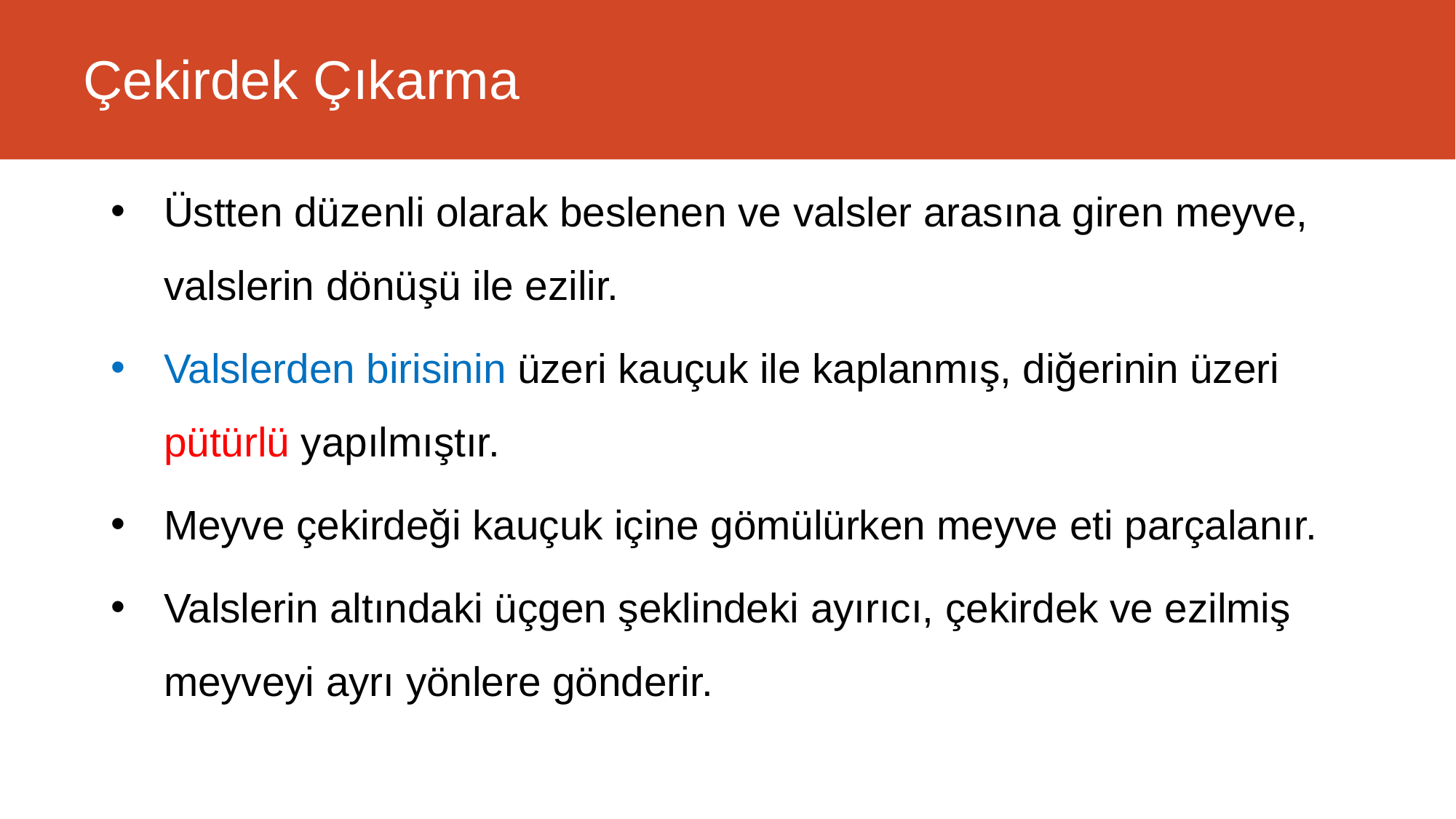

# Çekirdek Çıkarma
Üstten düzenli olarak beslenen ve valsler arasına giren meyve, valslerin dönüşü ile ezilir.
Valslerden birisinin üzeri kauçuk ile kaplanmış, diğerinin üzeri pütürlü yapılmıştır.
Meyve çekirdeği kauçuk içine gömülürken meyve eti parçalanır.
Valslerin altındaki üçgen şeklindeki ayırıcı, çekirdek ve ezilmiş meyveyi ayrı yönlere gönderir.